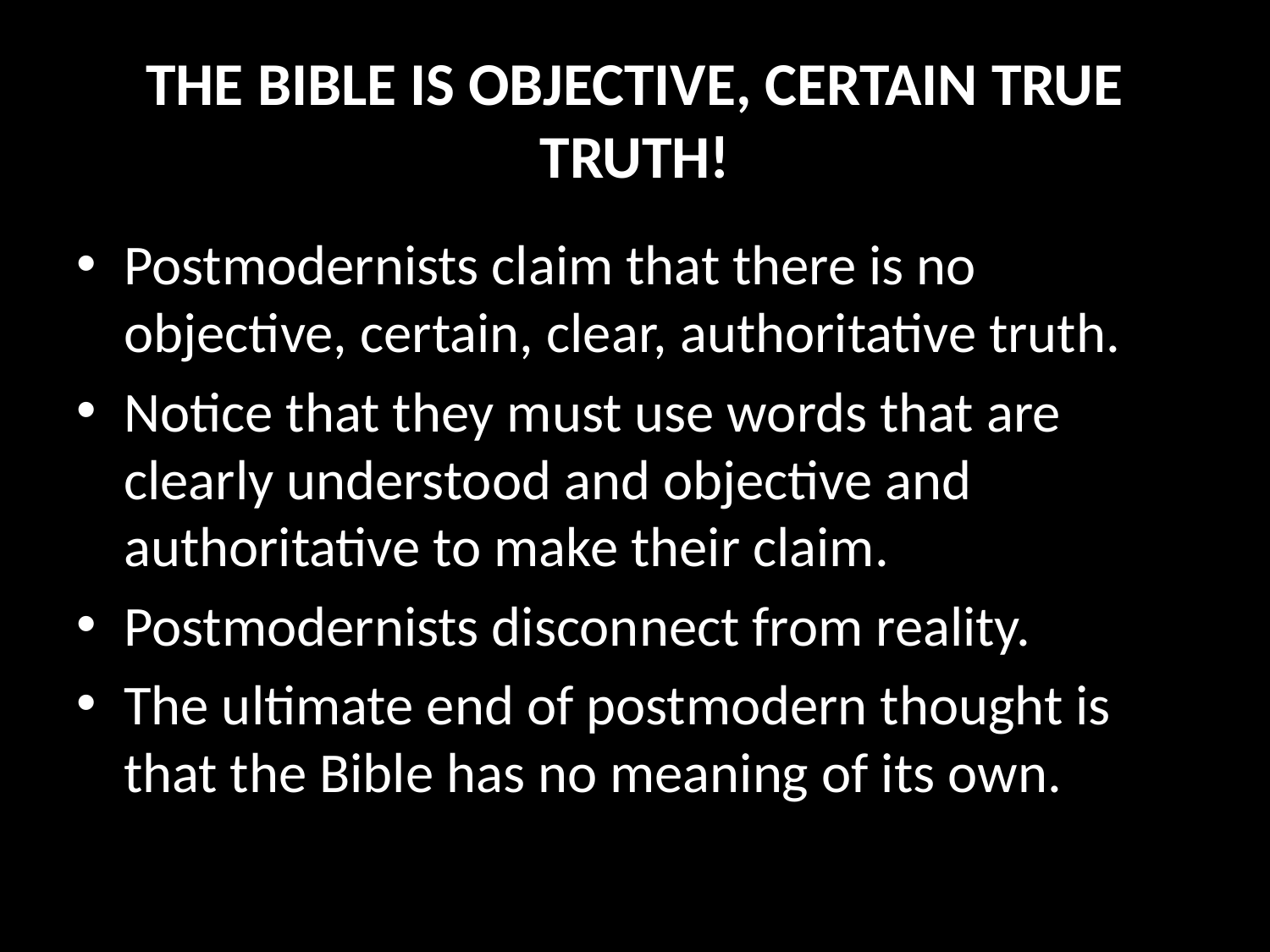

# THE BIBLE IS OBJECTIVE, CERTAIN TRUE TRUTH!
Postmodernists claim that there is no objective, certain, clear, authoritative truth.
Notice that they must use words that are clearly understood and objective and authoritative to make their claim.
Postmodernists disconnect from reality.
The ultimate end of postmodern thought is that the Bible has no meaning of its own.